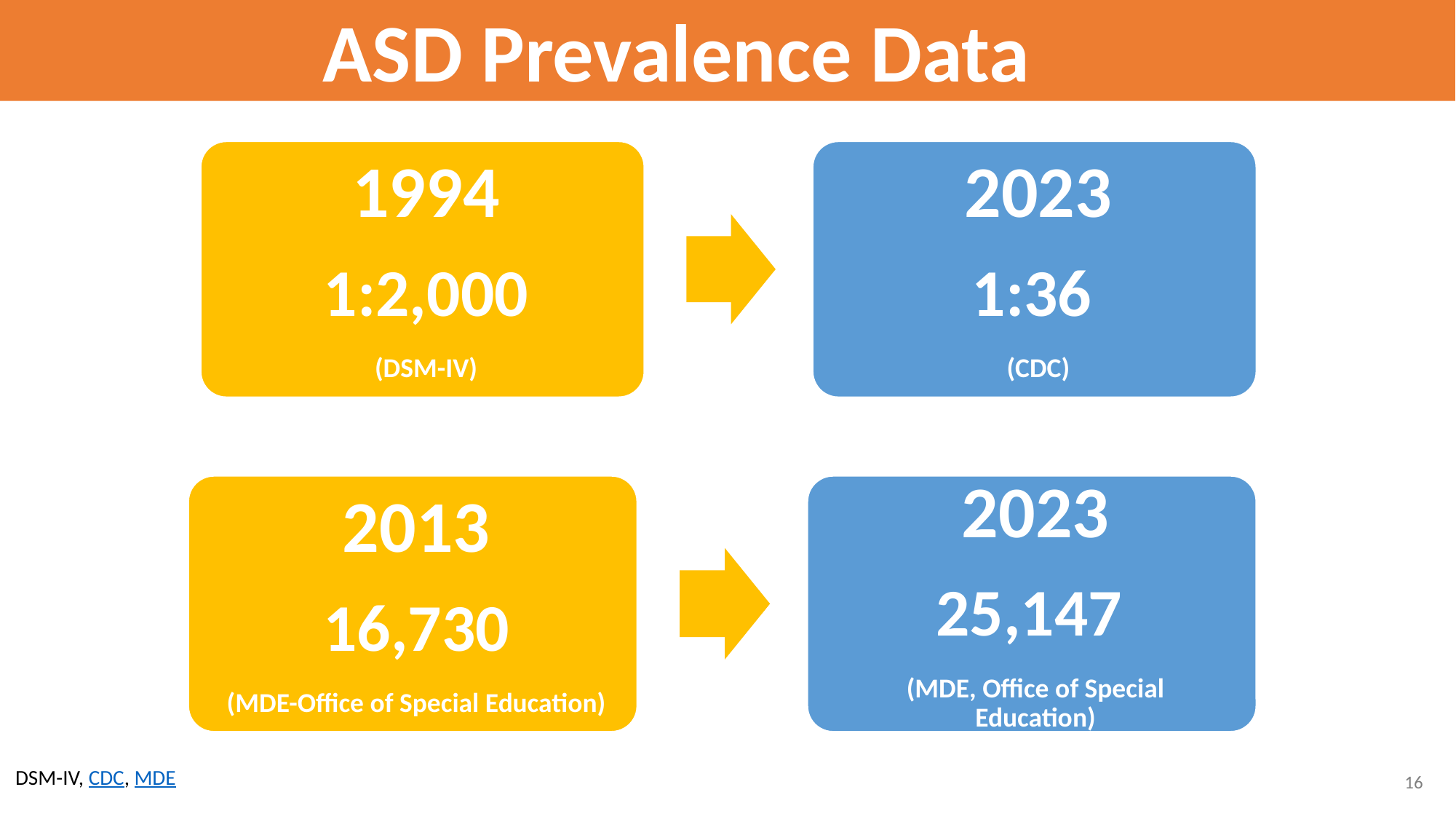

ASD Prevalence Data
1994
1:2,000
(DSM-IV)

2023
1:36
(CDC)
2013
16,730
(MDE-Office of Special Education)

2023
25,147
(MDE, Office of Special Education)
DSM-IV, CDC, MDE
16